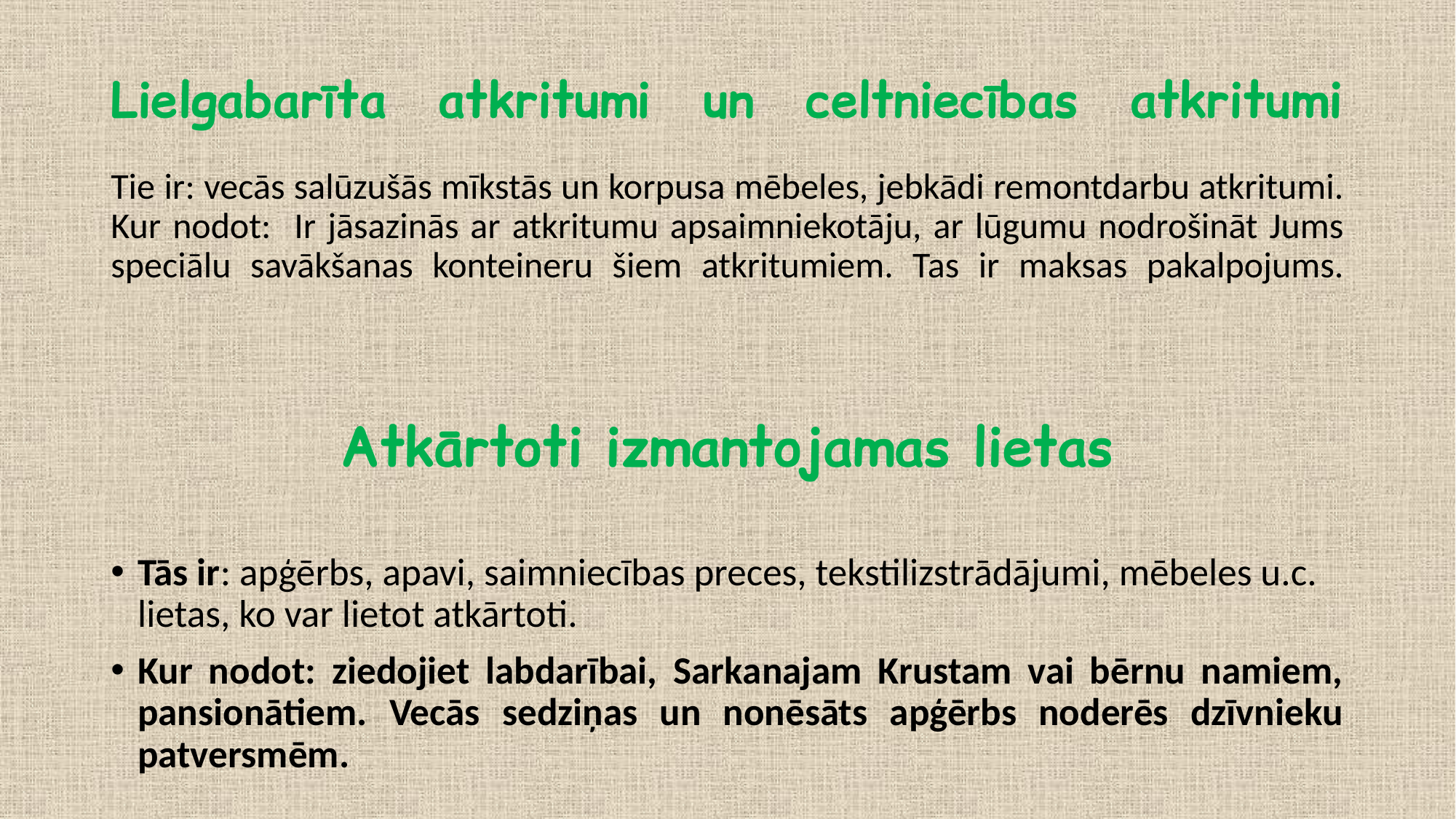

# Lielgabarīta atkritumi un celtniecības atkritumi Tie ir: vecās salūzušās mīkstās un korpusa mēbeles, jebkādi remontdarbu atkritumi. Kur nodot:  Ir jāsazinās ar atkritumu apsaimniekotāju, ar lūgumu nodrošināt Jums speciālu savākšanas konteineru šiem atkritumiem. Tas ir maksas pakalpojums.
Atkārtoti izmantojamas lietas

Tās ir: apģērbs, apavi, saimniecības preces, tekstilizstrādājumi, mēbeles u.c. lietas, ko var lietot atkārtoti.
Kur nodot: ziedojiet labdarībai, Sarkanajam Krustam vai bērnu namiem, pansionātiem. Vecās sedziņas un nonēsāts apģērbs noderēs dzīvnieku patversmēm.